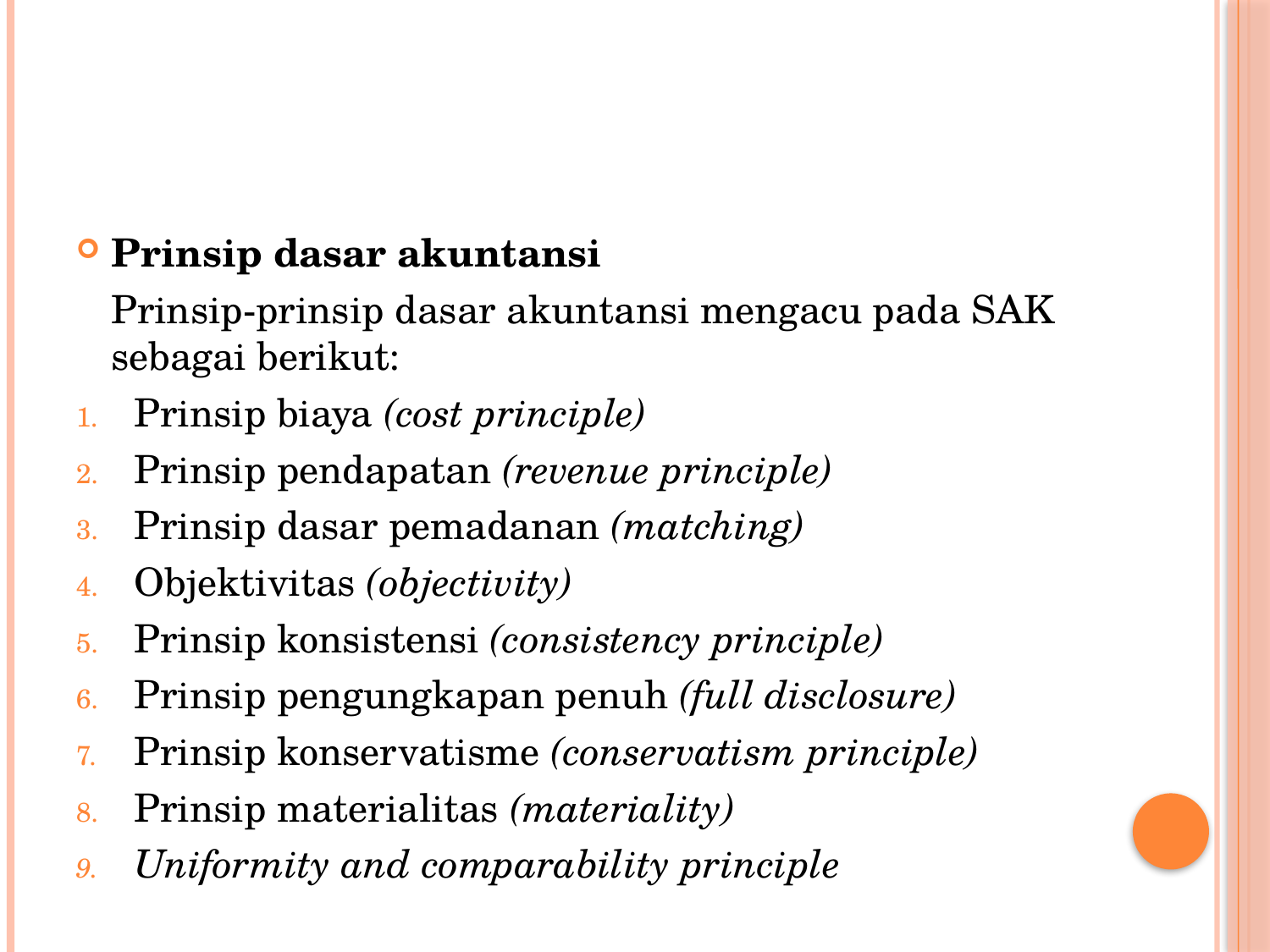

#
Prinsip dasar akuntansi
	Prinsip-prinsip dasar akuntansi mengacu pada SAK sebagai berikut:
Prinsip biaya (cost principle)
Prinsip pendapatan (revenue principle)
Prinsip dasar pemadanan (matching)
Objektivitas (objectivity)
Prinsip konsistensi (consistency principle)
Prinsip pengungkapan penuh (full disclosure)
Prinsip konservatisme (conservatism principle)
Prinsip materialitas (materiality)
Uniformity and comparability principle